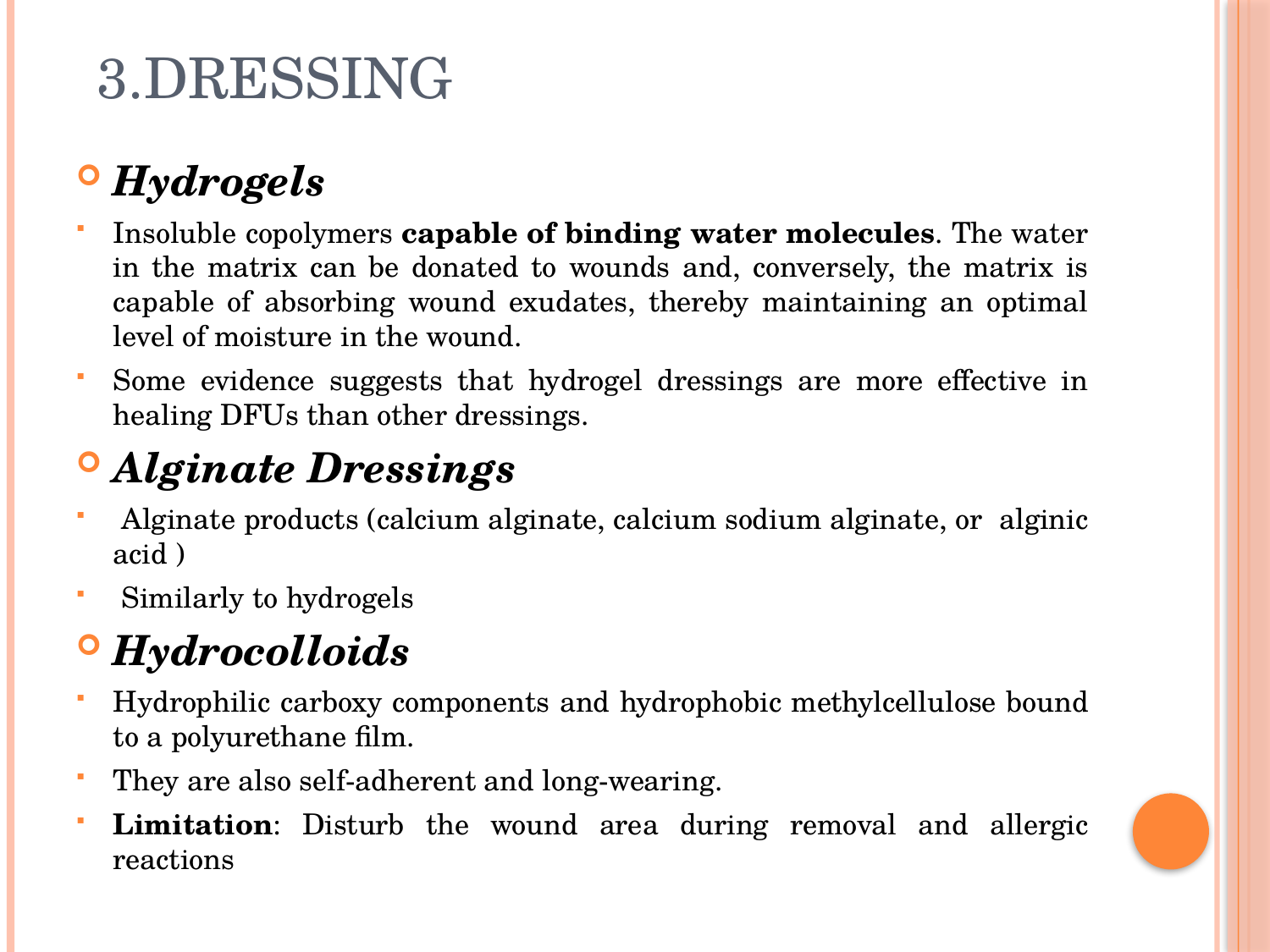

# 3.dressing
Hydrogels
Insoluble copolymers capable of binding water molecules. The water in the matrix can be donated to wounds and, conversely, the matrix is capable of absorbing wound exudates, thereby maintaining an optimal level of moisture in the wound.
Some evidence suggests that hydrogel dressings are more effective in healing DFUs than other dressings.
Alginate Dressings
 Alginate products (calcium alginate, calcium sodium alginate, or  alginic acid )
 Similarly to hydrogels
Hydrocolloids
Hydrophilic carboxy components and hydrophobic methylcellulose bound to a polyurethane film.
They are also self-adherent and long-wearing.
Limitation: Disturb the wound area during removal and allergic reactions